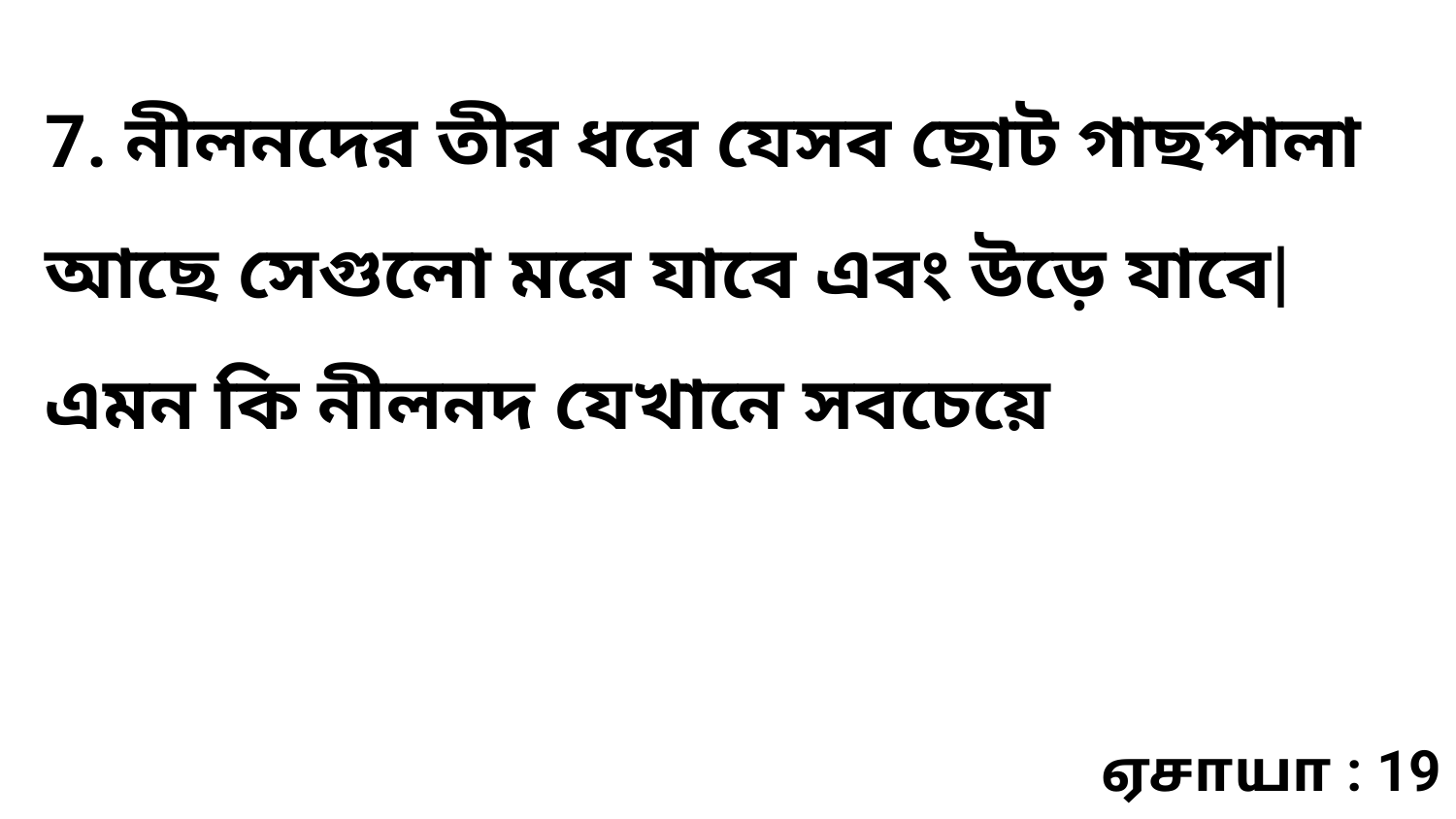

7. নীলনদের তীর ধরে যেসব ছোট গাছপালা আছে সেগুলো মরে যাবে এবং উড়ে যাবে| এমন কি নীলনদ যেখানে সবচেয়ে
ஏசாயா : 19